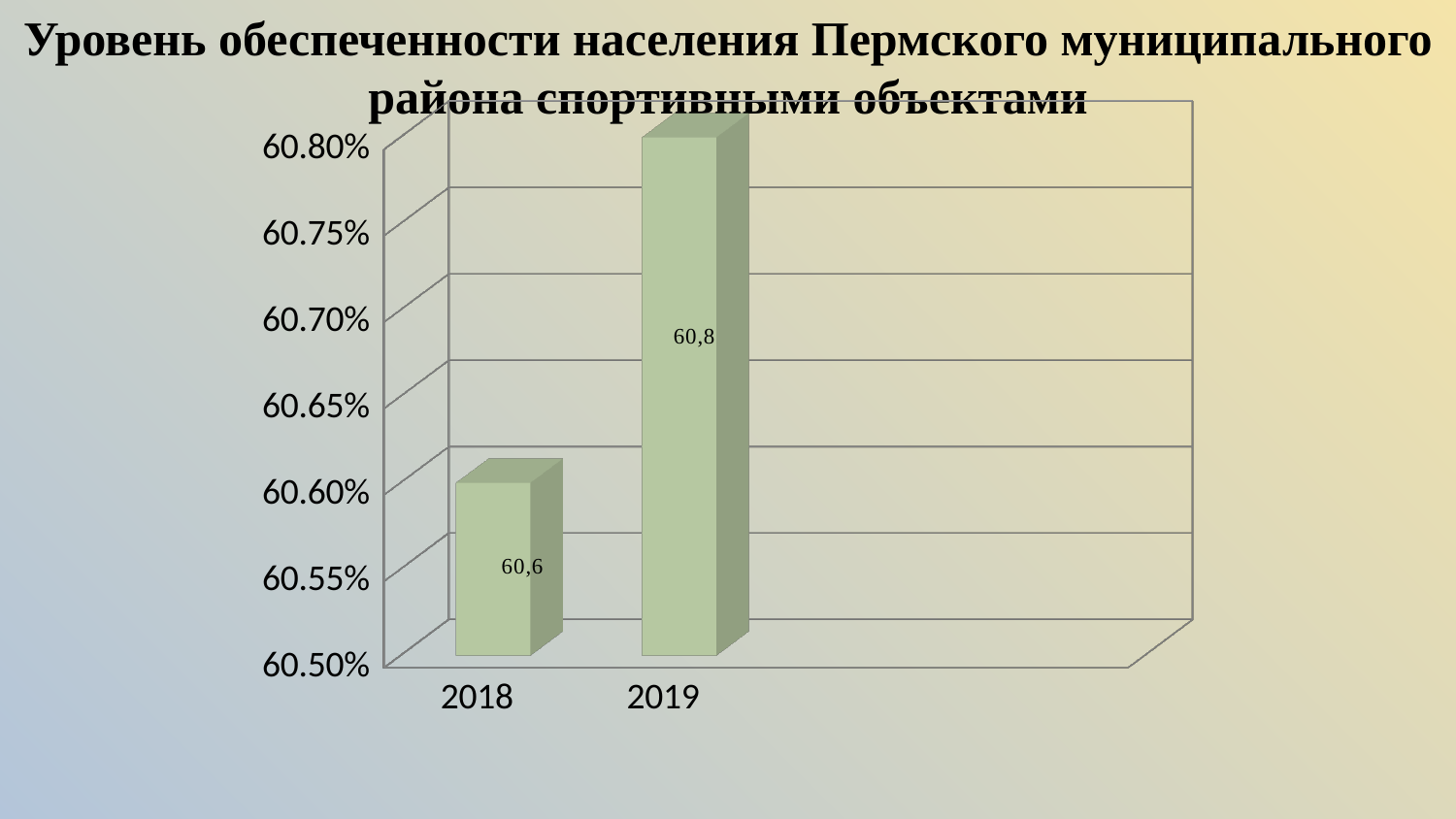

Уровень обеспеченности населения Пермского муниципального района спортивными объектами

[unsupported chart]